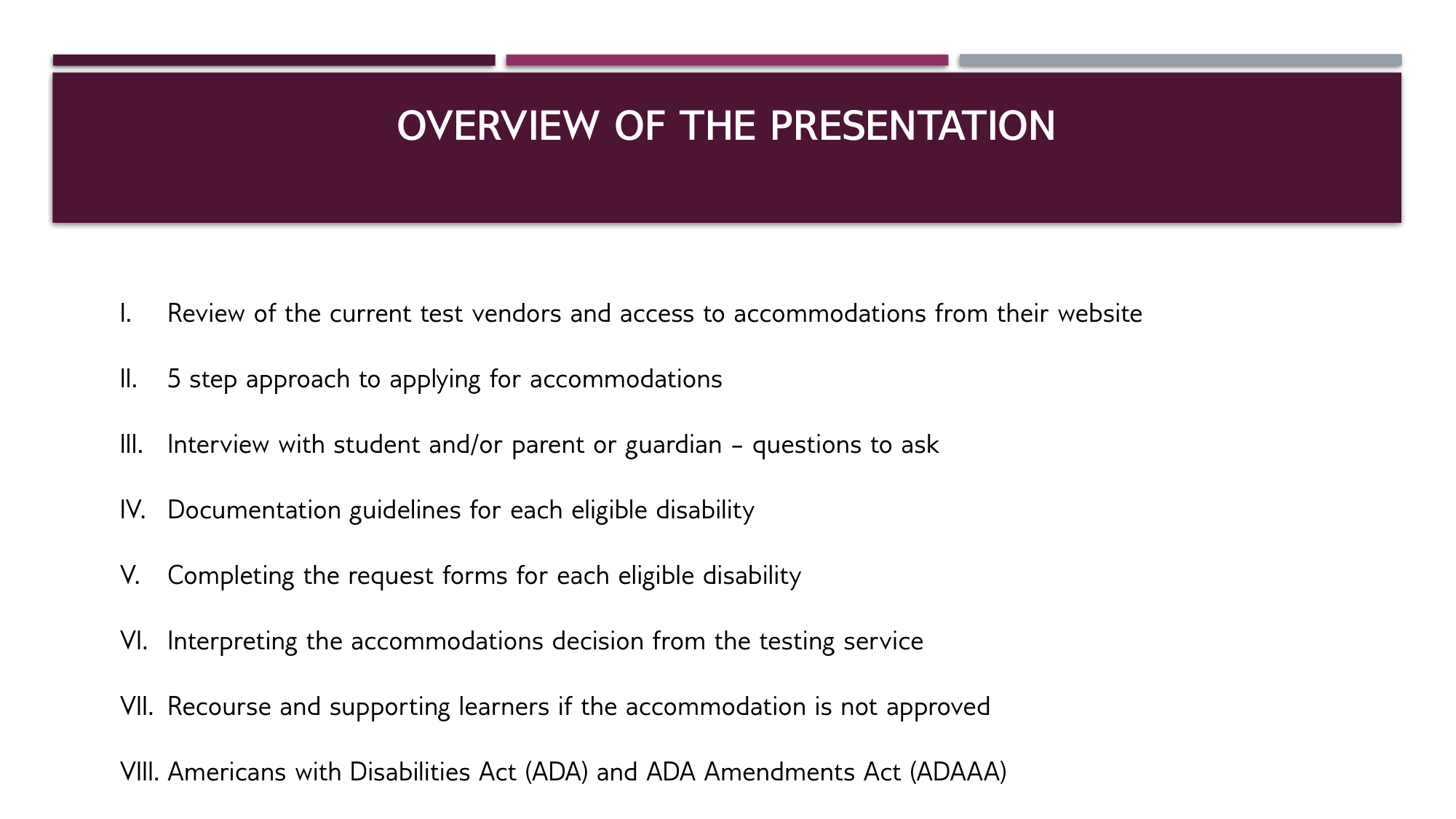

# Overview of the Presentation
Review of the current test vendors and access to accommodations from their website

5 step approach to applying for accommodations

Interview with student and/or parent or guardian – questions to ask

Documentation guidelines for each eligible disability

Completing the request forms for each eligible disability

Interpreting the accommodations decision from the testing service

Recourse and supporting learners if the accommodation is not approved

Americans with Disabilities Act (ADA) and ADA Amendments Act (ADAAA)